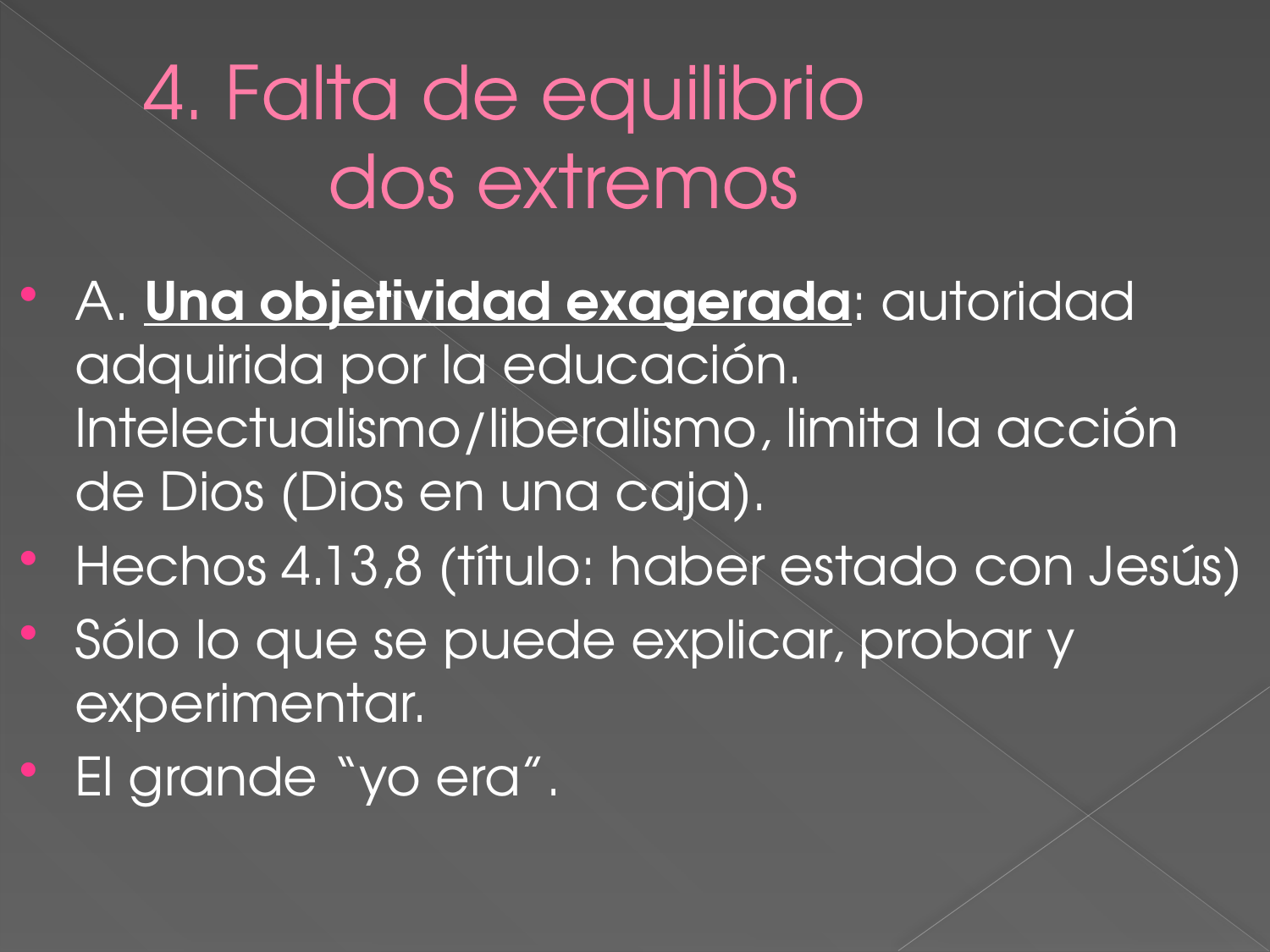

# 4. Falta de equilibrio dos extremos
A. Una objetividad exagerada: autoridad adquirida por la educación. Intelectualismo/liberalismo, limita la acción de Dios (Dios en una caja).
Hechos 4.13,8 (título: haber estado con Jesús)
Sólo lo que se puede explicar, probar y experimentar.
El grande “yo era”.